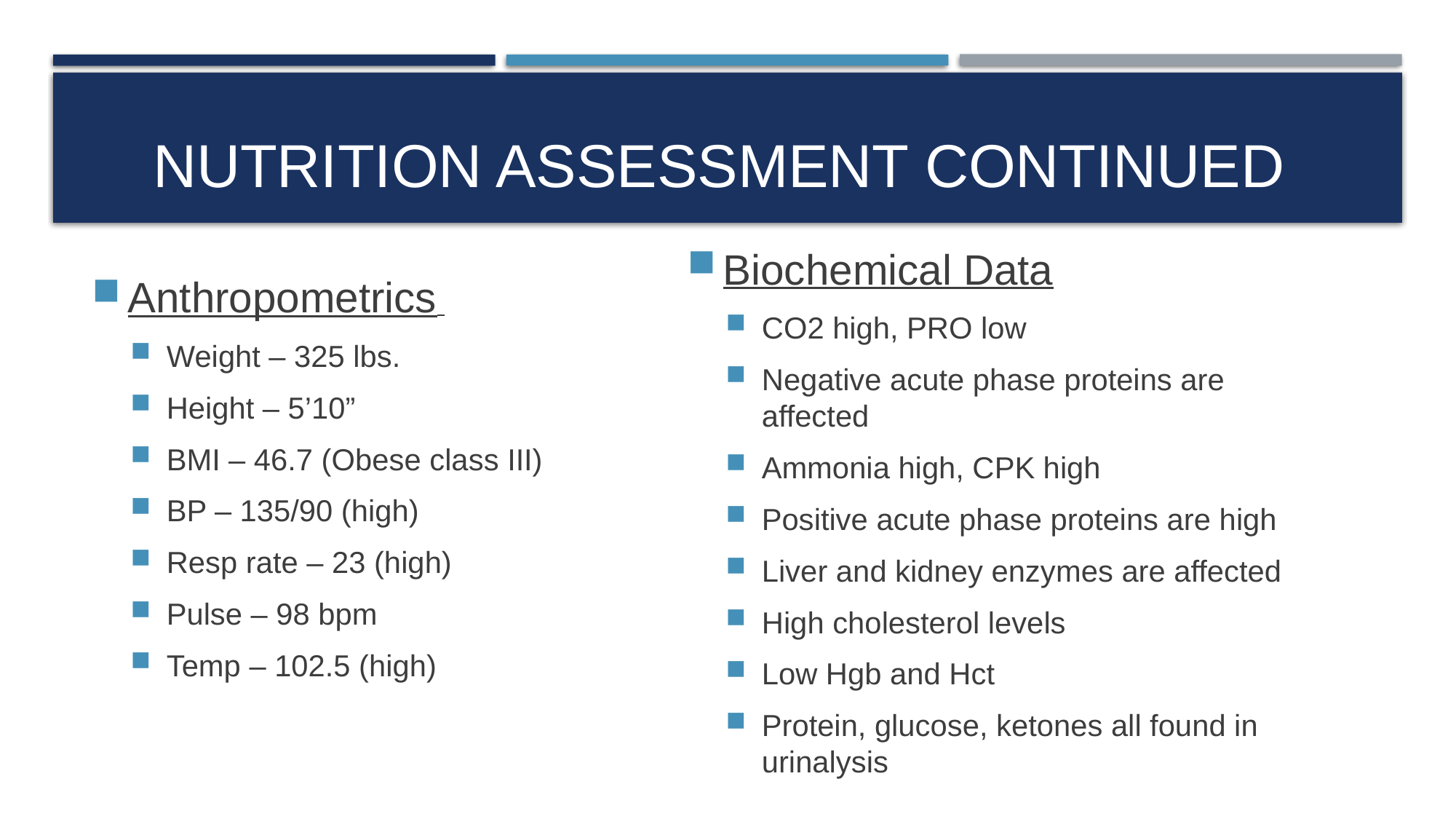

# Nutrition assessment continued
Biochemical Data
CO2 high, PRO low
Negative acute phase proteins are affected
Ammonia high, CPK high
Positive acute phase proteins are high
Liver and kidney enzymes are affected
High cholesterol levels
Low Hgb and Hct
Protein, glucose, ketones all found in urinalysis

Anthropometrics
Weight – 325 lbs.
Height – 5’10”
BMI – 46.7 (Obese class III)
BP – 135/90 (high)
Resp rate – 23 (high)
Pulse – 98 bpm
Temp – 102.5 (high)